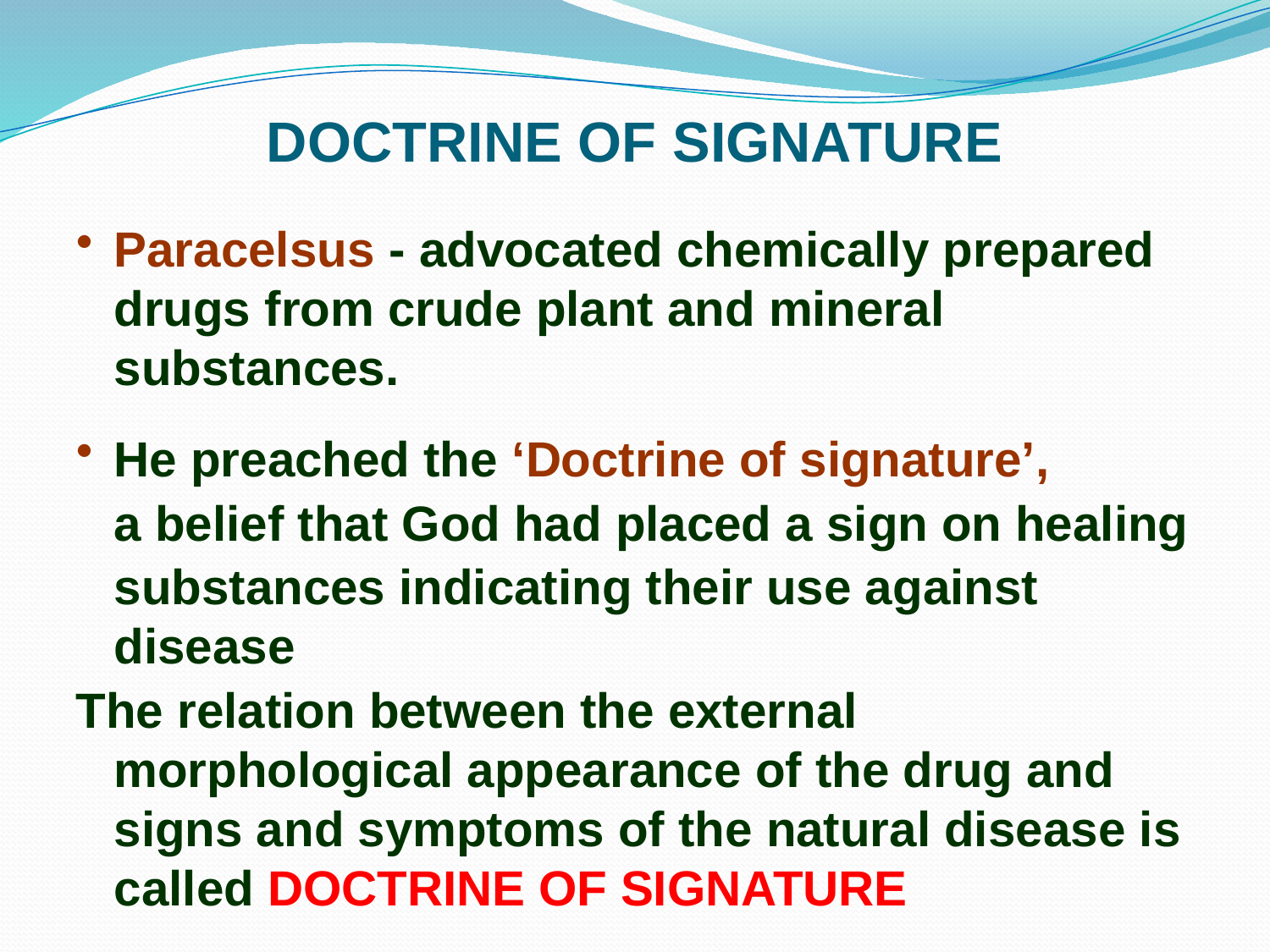

# DOCTRINE OF SIGNATURE
Paracelsus - advocated chemically prepared drugs from crude plant and mineral substances.

He preached the ‘Doctrine of signature’,
	a belief that God had placed a sign on healing
	substances indicating their use against disease
The relation between the external morphological appearance of the drug and signs and symptoms of the natural disease is called DOCTRINE OF SIGNATURE